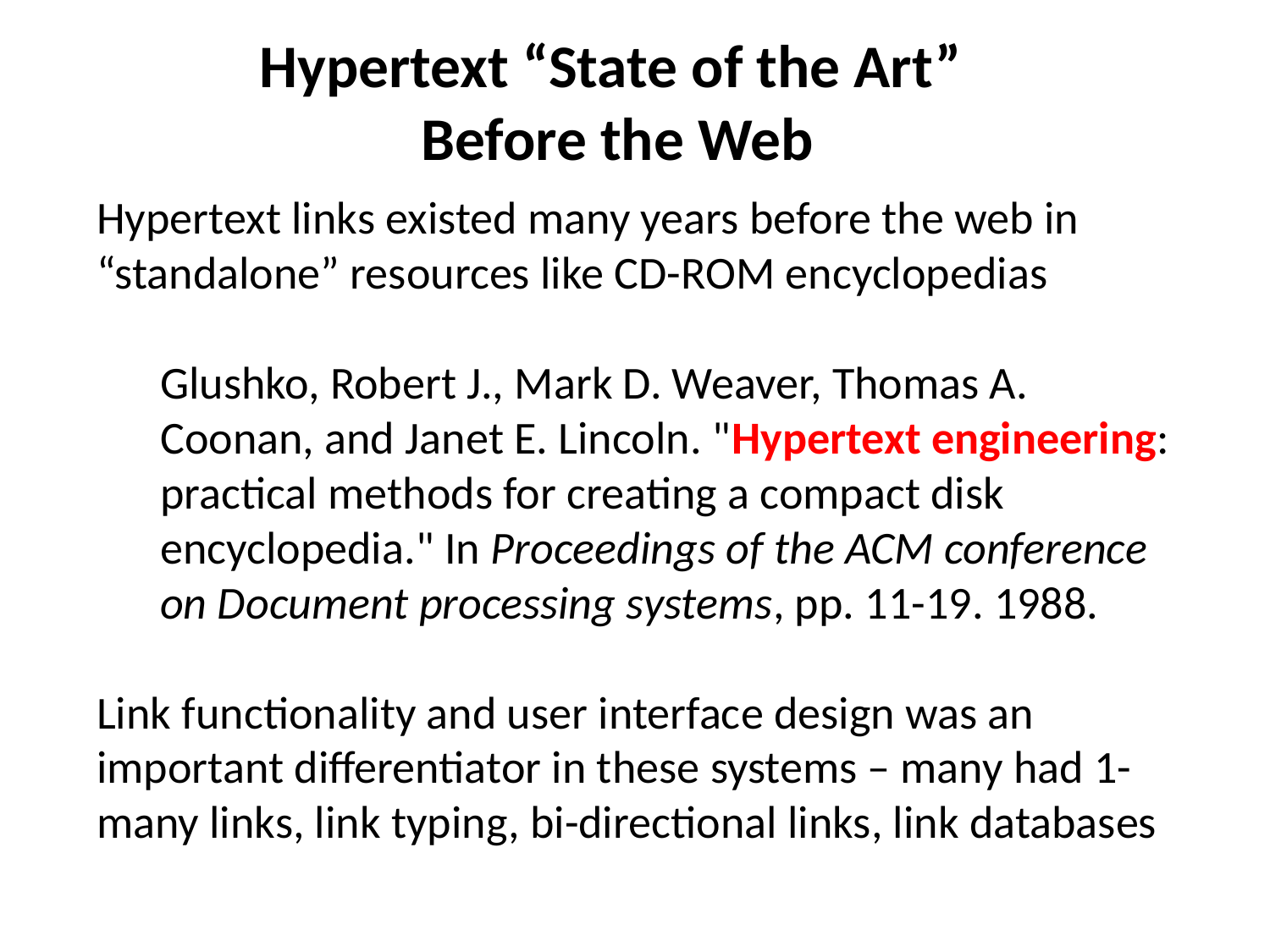

Hypertext “State of the Art”
Before the Web
Hypertext links existed many years before the web in “standalone” resources like CD-ROM encyclopedias

Glushko, Robert J., Mark D. Weaver, Thomas A. Coonan, and Janet E. Lincoln. "Hypertext engineering: practical methods for creating a compact disk encyclopedia." In Proceedings of the ACM conference on Document processing systems, pp. 11-19. 1988.

Link functionality and user interface design was an important differentiator in these systems – many had 1-many links, link typing, bi-directional links, link databases